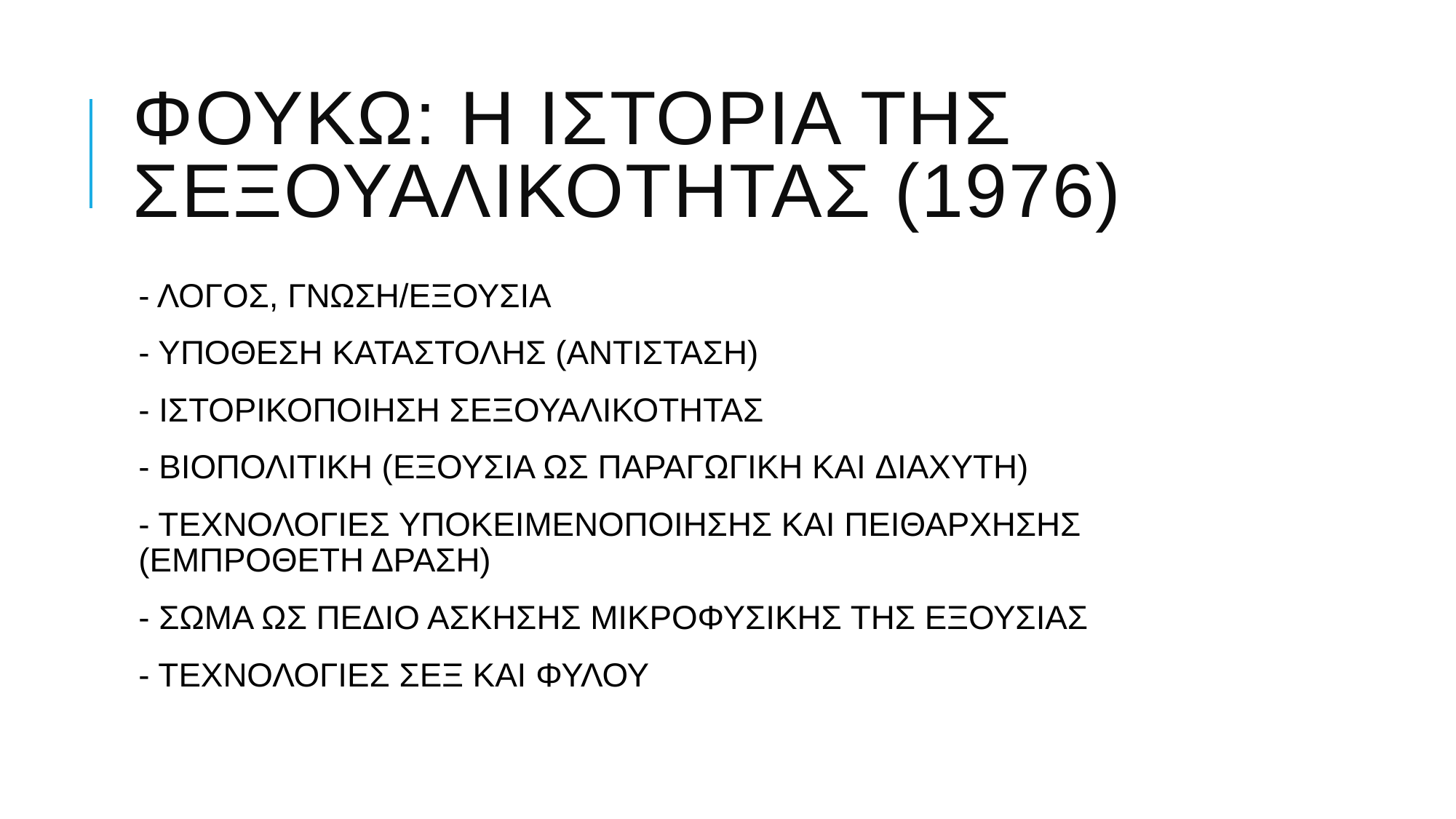

# ΦΟΥΚΩ: Η ΙΣΤΟΡΙΑ ΤΗΣ ΣΕΞΟΥΑΛΙΚΟΤΗΤΑΣ (1976)
- ΛΟΓΟΣ, ΓΝΩΣΗ/ΕΞΟΥΣΙΑ
- ΥΠΟΘΕΣΗ ΚΑΤΑΣΤΟΛΗΣ (ΑΝΤΙΣΤΑΣΗ)
- ΙΣΤΟΡΙΚΟΠΟΙΗΣΗ ΣΕΞΟΥΑΛΙΚΟΤΗΤΑΣ
- ΒΙΟΠΟΛΙΤΙΚΗ (ΕΞΟΥΣΙΑ ΩΣ ΠΑΡΑΓΩΓΙΚΗ KAI ΔΙΑΧΥΤΗ)
- ΤΕΧΝΟΛΟΓΙΕΣ ΥΠΟΚΕΙΜΕΝΟΠΟΙΗΣΗΣ ΚΑΙ ΠΕΙΘΑΡΧΗΣΗΣ (ΕΜΠΡΟΘΕΤΗ ΔΡΑΣΗ)
- ΣΩΜΑ ΩΣ ΠΕΔΙΟ ΑΣΚΗΣΗΣ ΜΙΚΡΟΦΥΣΙΚΗΣ ΤΗΣ ΕΞΟΥΣΙΑΣ
- ΤΕΧΝΟΛΟΓΙΕΣ ΣΕΞ ΚΑΙ ΦΥΛΟΥ